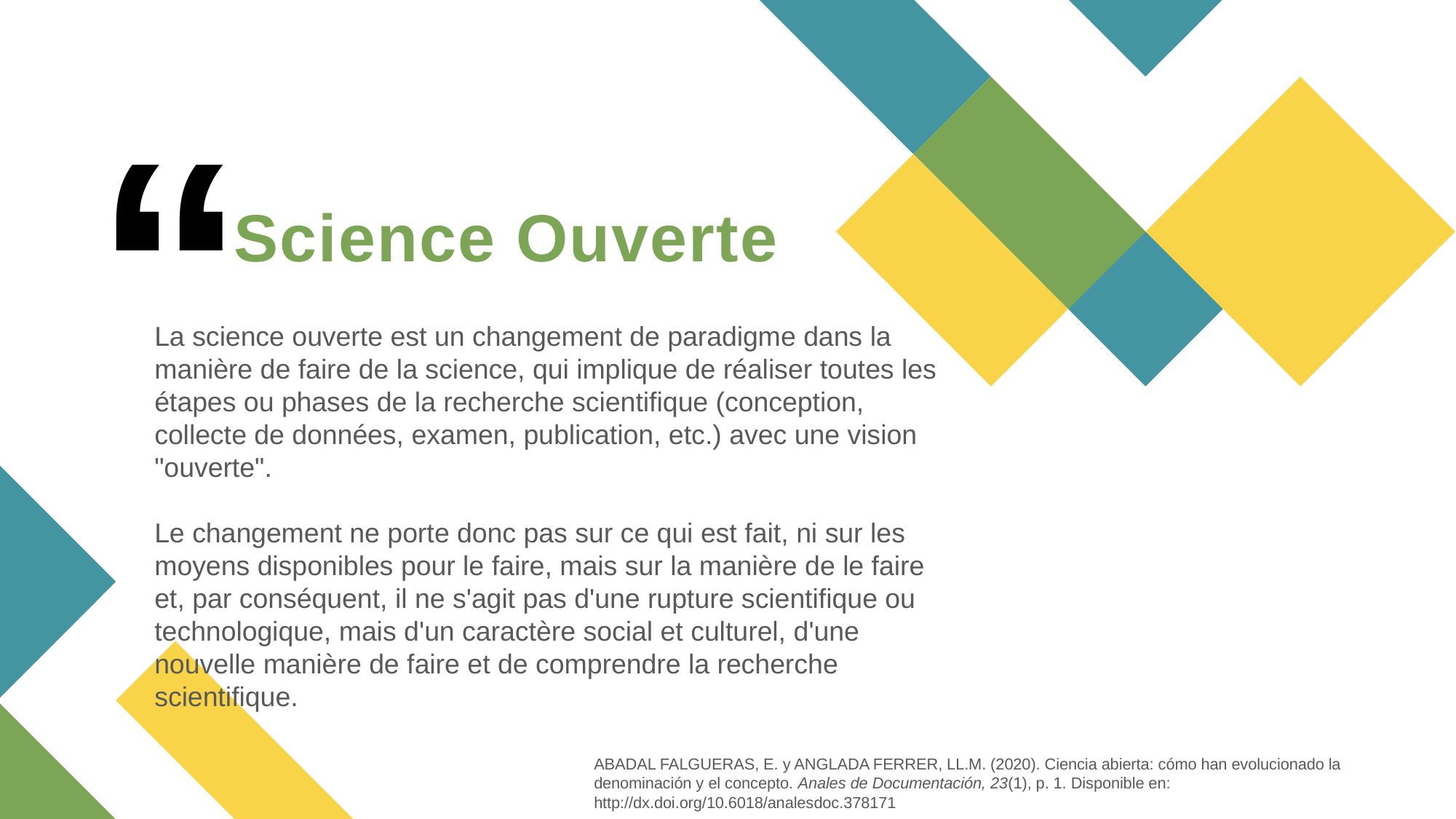

# Science Ouverte
La science ouverte est un changement de paradigme dans la manière de faire de la science, qui implique de réaliser toutes les étapes ou phases de la recherche scientifique (conception, collecte de données, examen, publication, etc.) avec une vision "ouverte".

Le changement ne porte donc pas sur ce qui est fait, ni sur les moyens disponibles pour le faire, mais sur la manière de le faire et, par conséquent, il ne s'agit pas d'une rupture scientifique ou technologique, mais d'un caractère social et culturel, d'une nouvelle manière de faire et de comprendre la recherche scientifique.
ABADAL FALGUERAS, E. y ANGLADA FERRER, LL.M. (2020). Ciencia abierta: cómo han evolucionado la denominación y el concepto. Anales de Documentación, 23(1), p. 1. Disponible en: http://dx.doi.org/10.6018/analesdoc.378171